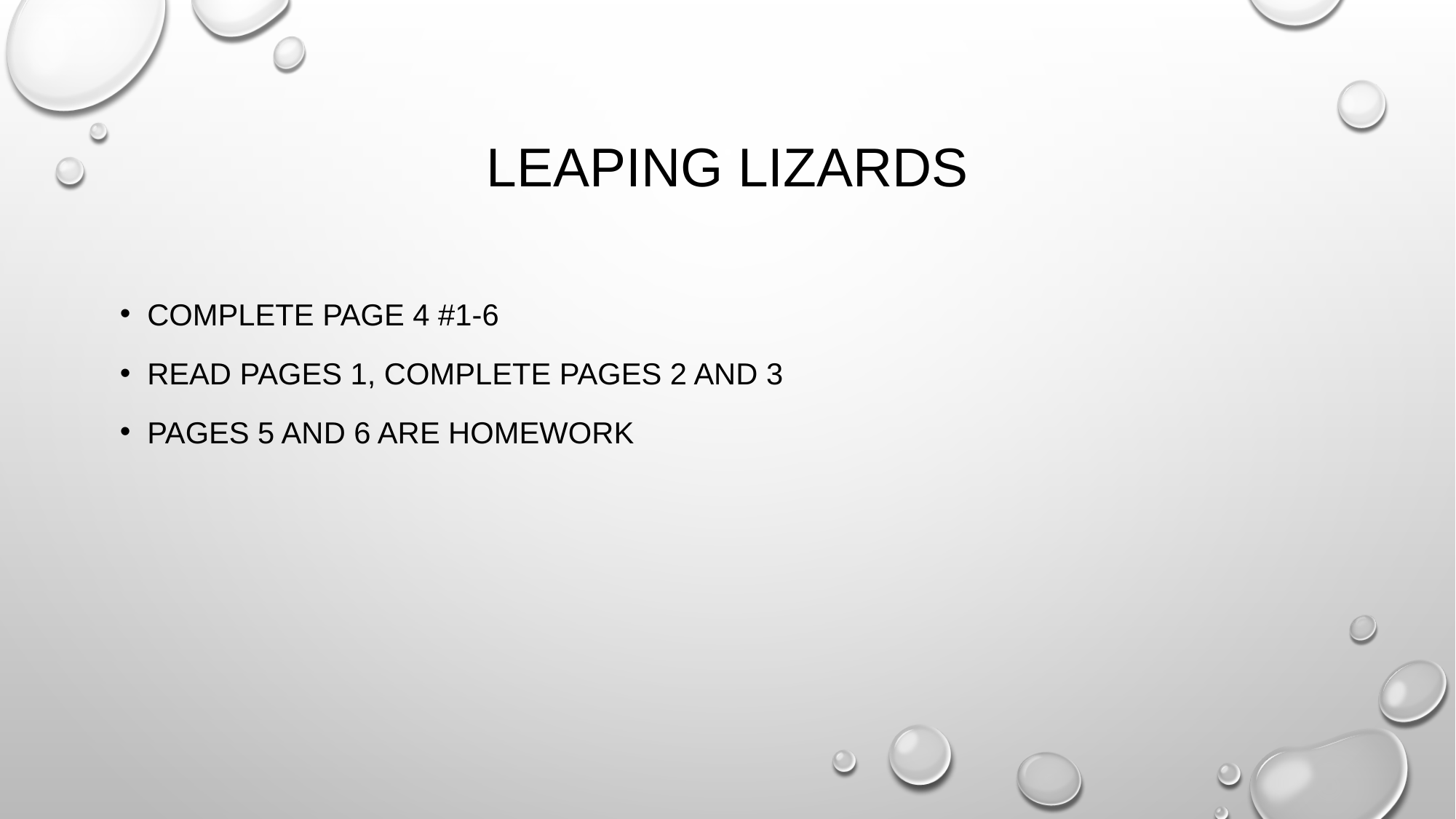

# Leaping Lizards
Complete page 4 #1-6
Read pages 1, complete pages 2 and 3
Pages 5 and 6 are homework